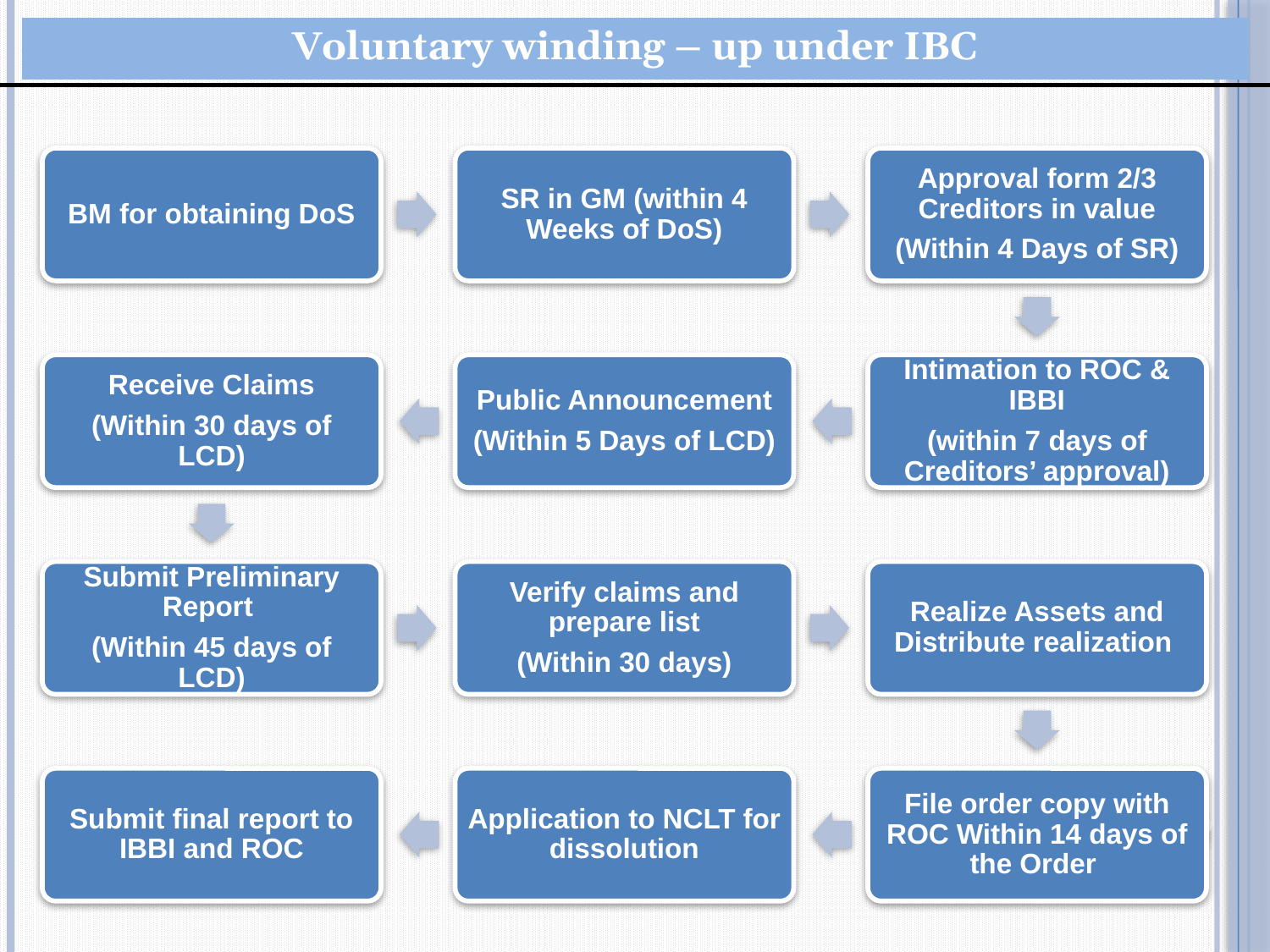

| Voluntary winding – up under IBC |
| --- |

BM for obtaining DoS

SR in GM (within 4 Weeks of DoS)

Approval form 2/3 Creditors in value
(Within 4 Days of SR)

Intimation to ROC & IBBI
(within 7 days of Creditors’ approval)

Public Announcement
(Within 5 Days of LCD)

Receive Claims
(Within 30 days of LCD)

Submit Preliminary Report
(Within 45 days of LCD)

Verify claims and prepare list
(Within 30 days)

Realize Assets and Distribute realization

File order copy with ROC Within 14 days of the Order

Application to NCLT for dissolution

Submit final report to IBBI and ROC
ALP